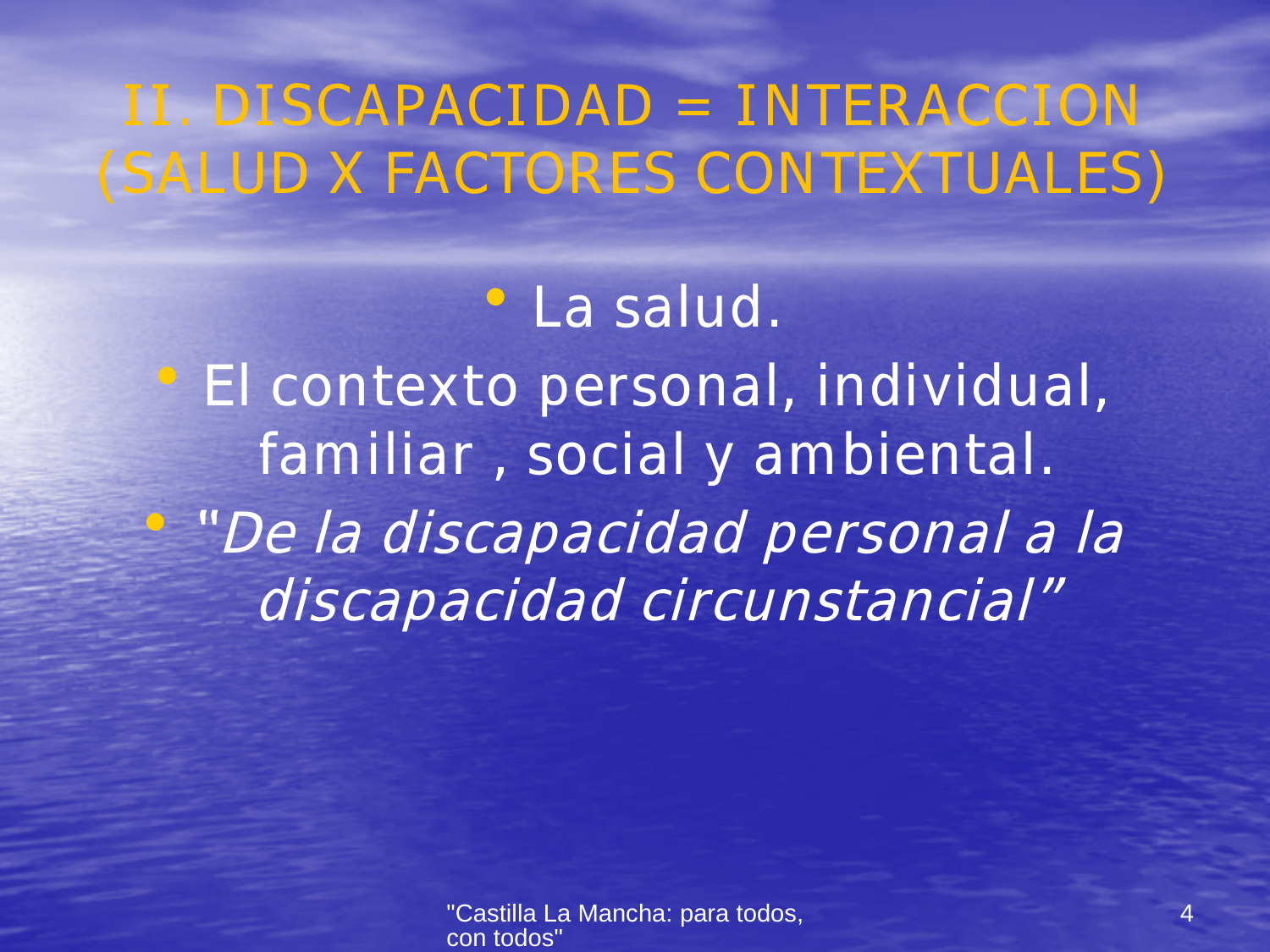

# II. DISCAPACIDAD = INTERACCION (SALUD X FACTORES CONTEXTUALES)
La salud.
El contexto personal, individual, familiar , social y ambiental.
“De la discapacidad personal a la discapacidad circunstancial”

"Castilla La Mancha: para todos, con todos"
4